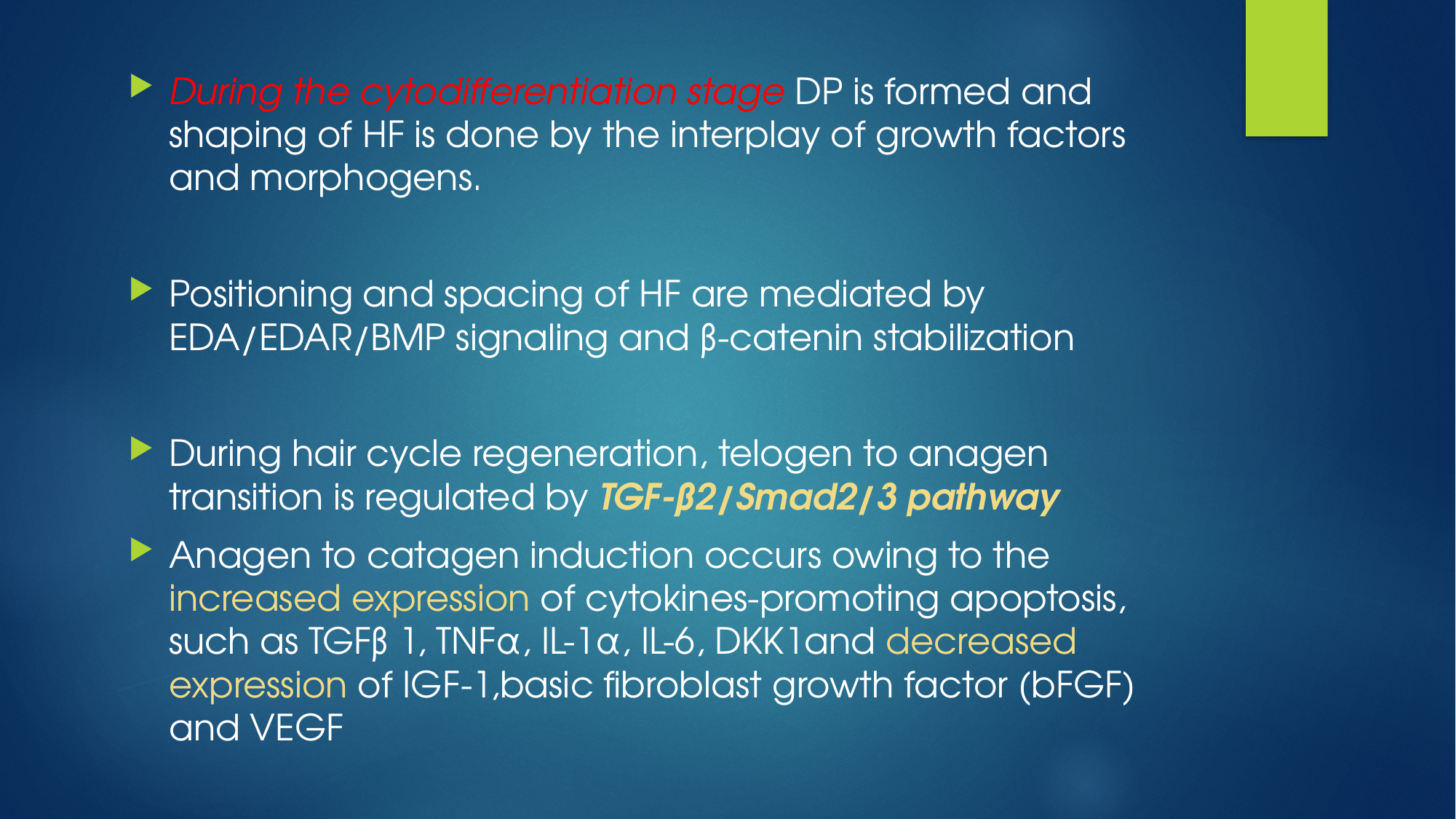

During the cytodifferentiation stage DP is formed and shaping of HF is done by the interplay of growth factors and morphogens.

Positioning and spacing of HF are mediated by EDA/EDAR/BMP signaling and β-catenin stabilization

During hair cycle regeneration, telogen to anagen transition is regulated by TGF-β2/Smad2/3 pathway
Anagen to catagen induction occurs owing to the increased expression of cytokines-promoting apoptosis, such as TGFβ 1, TNFα, IL-1α, IL-6, DKK1and decreased expression of IGF-1,basic fibroblast growth factor (bFGF) and VEGF